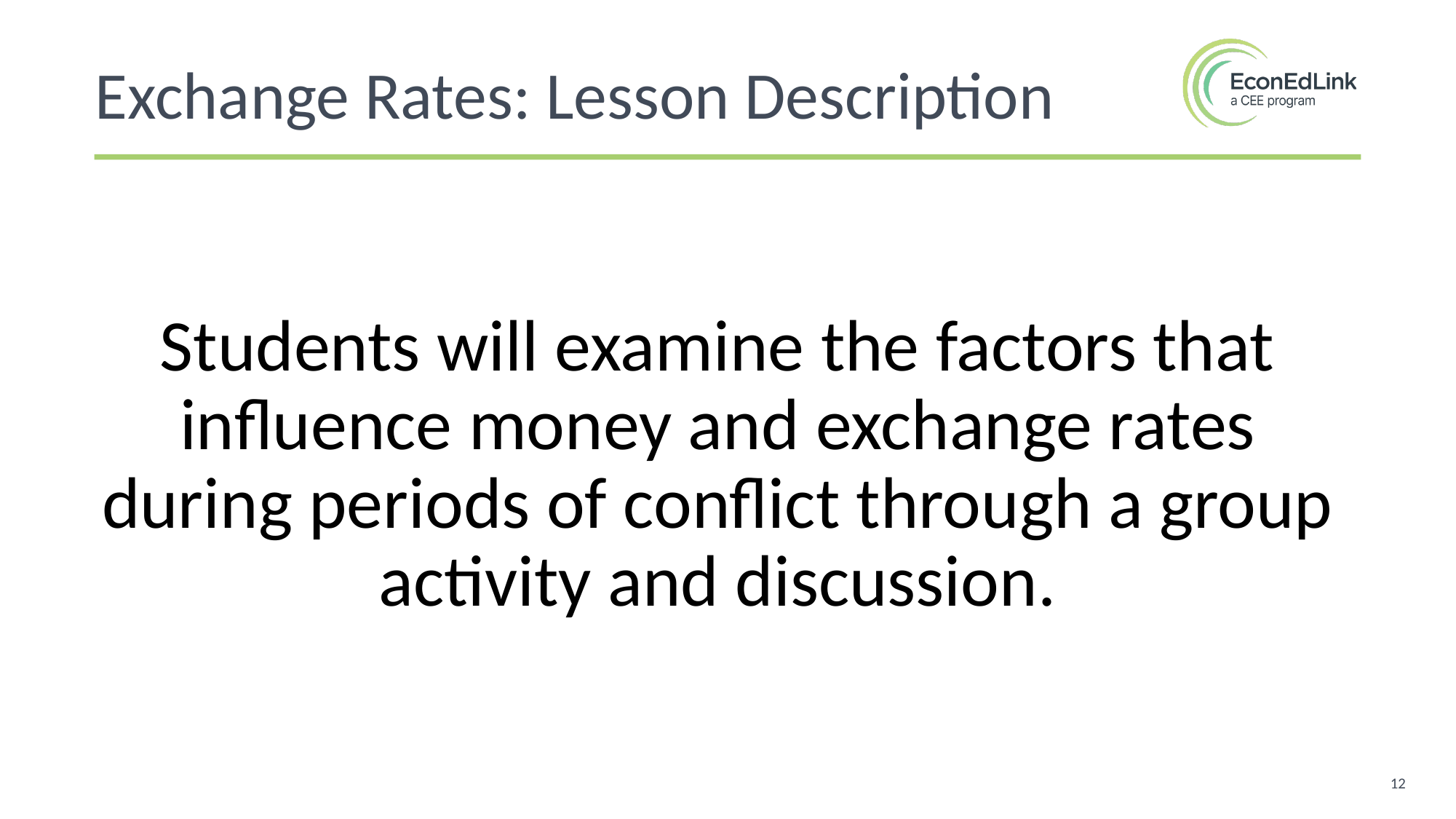

Exchange Rates: Lesson Description
Students will examine the factors that influence money and exchange rates during periods of conflict through a group activity and discussion.

12